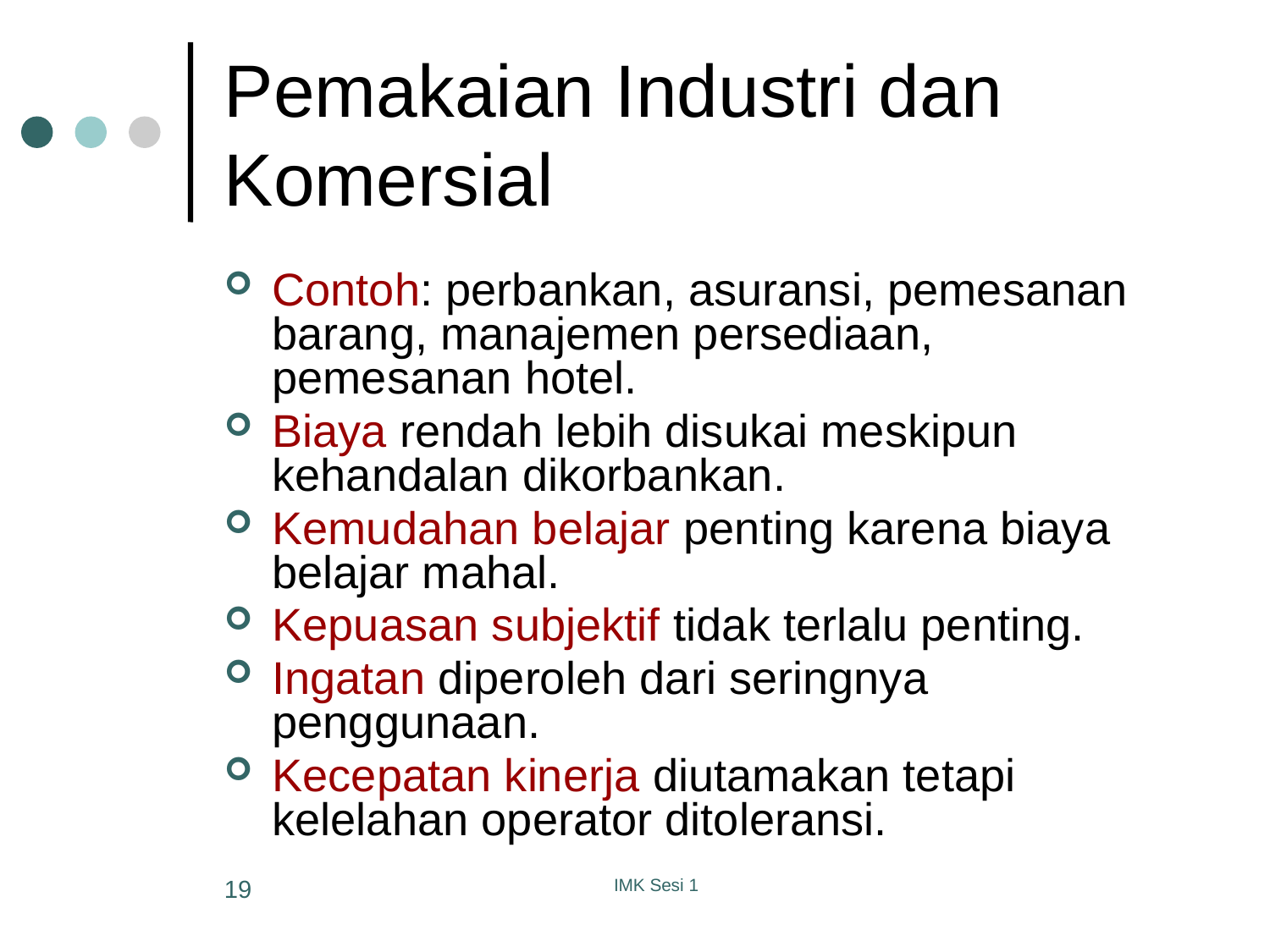

# Pemakaian Industri dan Komersial
Contoh: perbankan, asuransi, pemesanan barang, manajemen persediaan, pemesanan hotel.
Biaya rendah lebih disukai meskipun kehandalan dikorbankan.
Kemudahan belajar penting karena biaya belajar mahal.
Kepuasan subjektif tidak terlalu penting.
Ingatan diperoleh dari seringnya penggunaan.
Kecepatan kinerja diutamakan tetapi kelelahan operator ditoleransi.
19
IMK Sesi 1